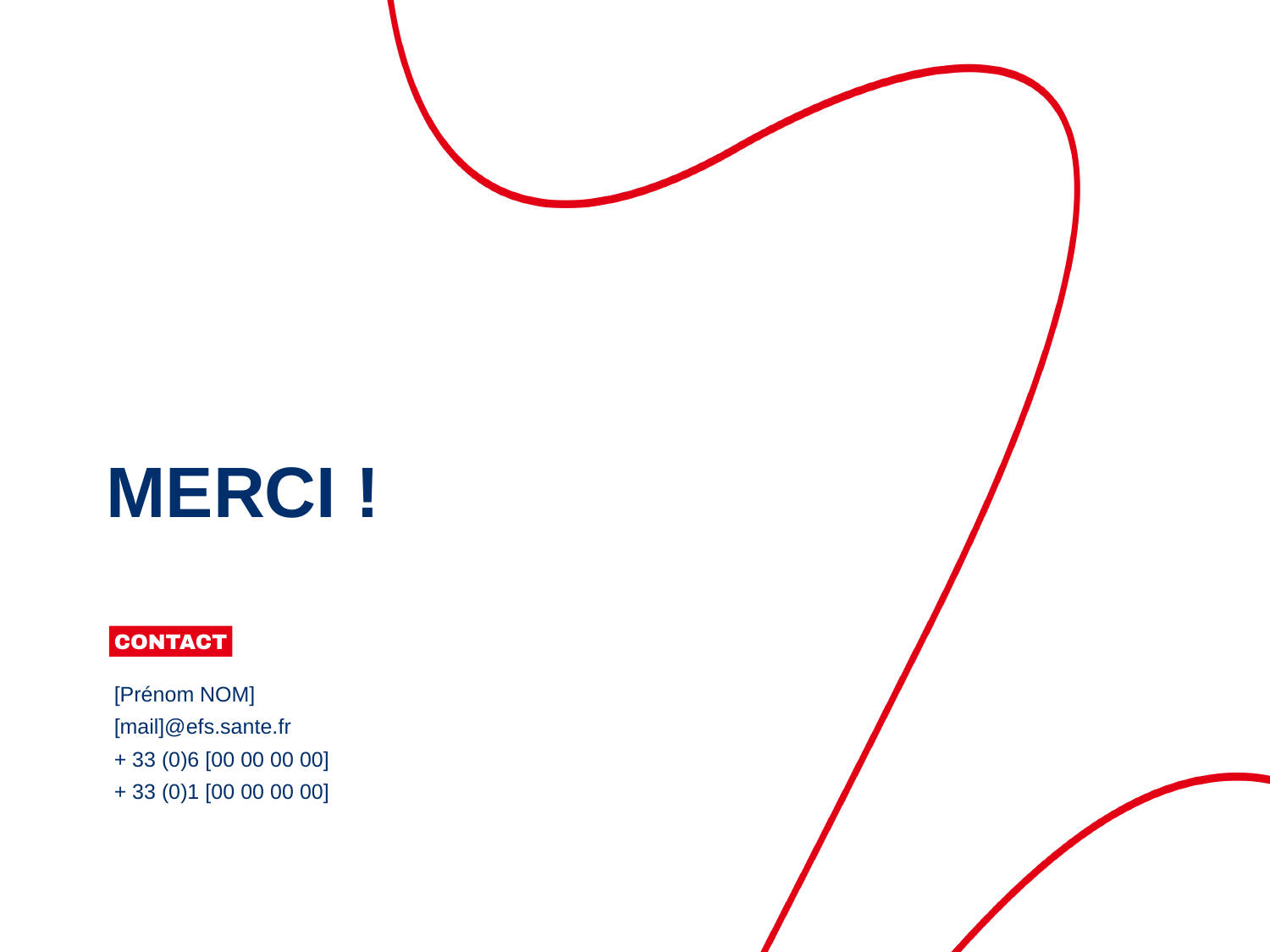

# MERCI !
CONTACT
[Prénom NOM]
[mail]@efs.sante.fr
+ 33 (0)6 [00 00 00 00]
+ 33 (0)1 [00 00 00 00]